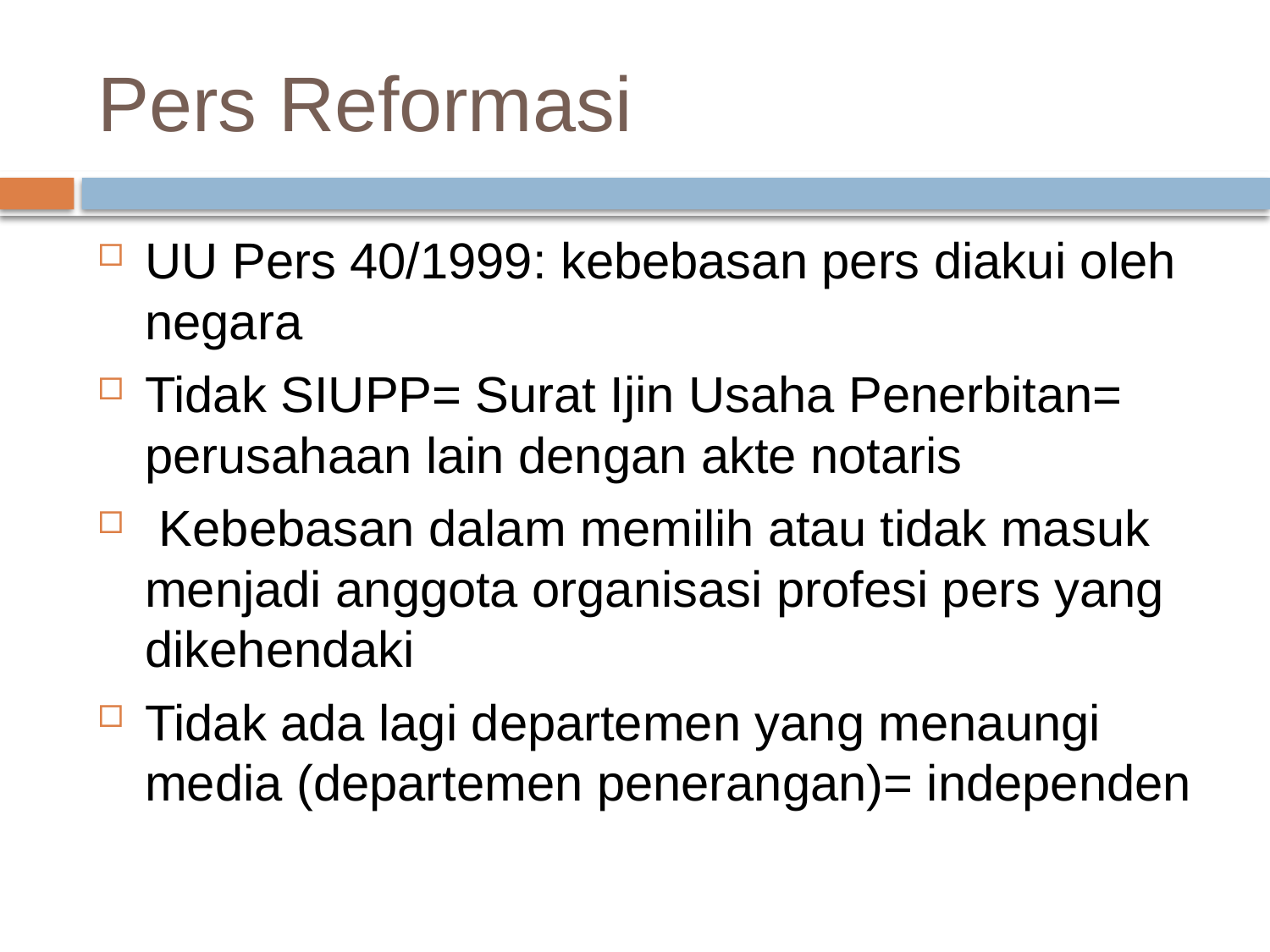

# Pers Reformasi
UU Pers 40/1999: kebebasan pers diakui oleh negara
Tidak SIUPP= Surat Ijin Usaha Penerbitan= perusahaan lain dengan akte notaris
 Kebebasan dalam memilih atau tidak masuk menjadi anggota organisasi profesi pers yang dikehendaki
Tidak ada lagi departemen yang menaungi media (departemen penerangan)= independen